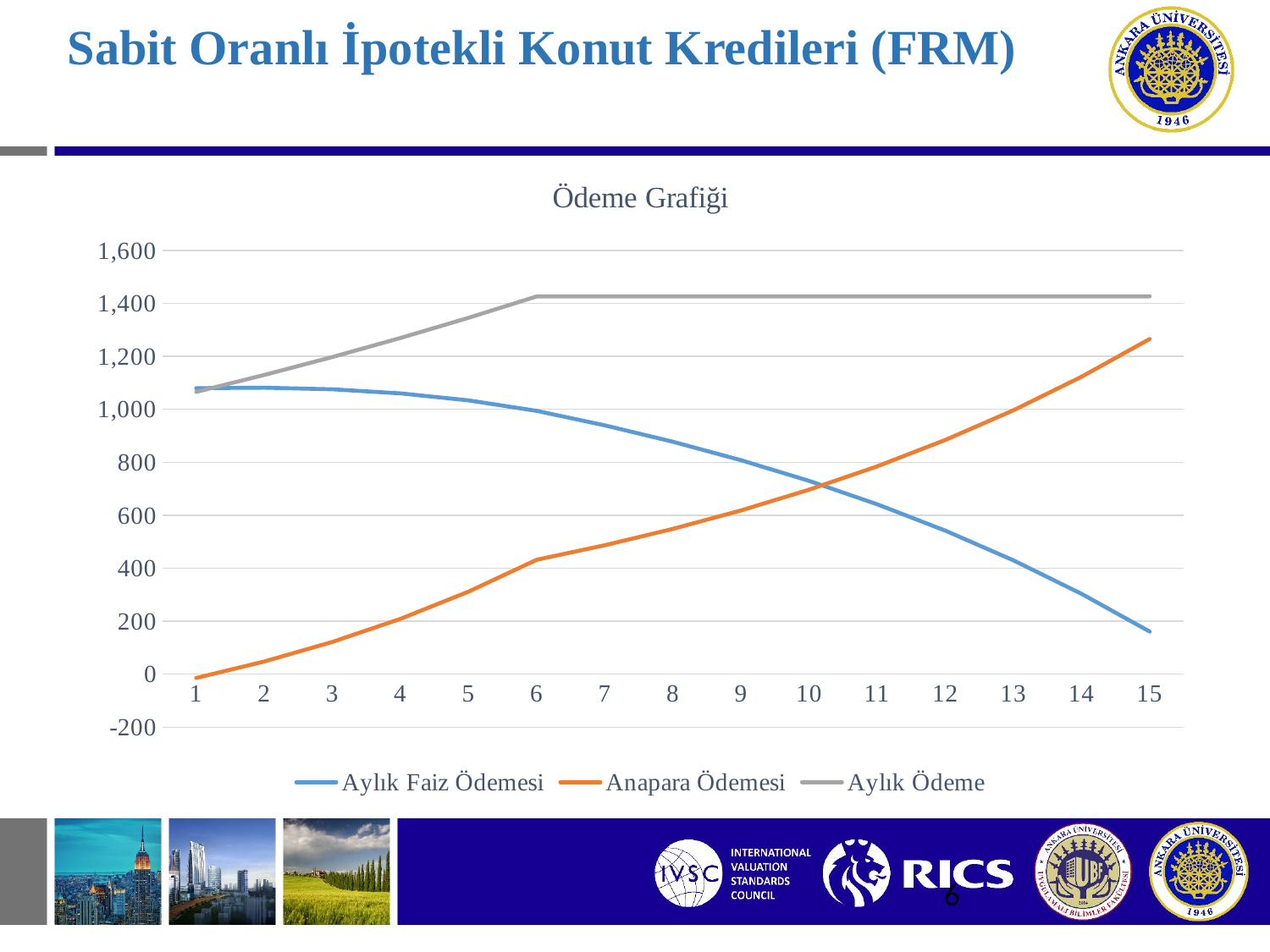

# Sabit Oranlı İpotekli Konut Kredileri (FRM)

### Chart: Ödeme Grafiği

| Category | Aylık Faiz Ödemesi | Anapara Ödemesi | Aylık Ödeme |
|---|---|---|---|
6